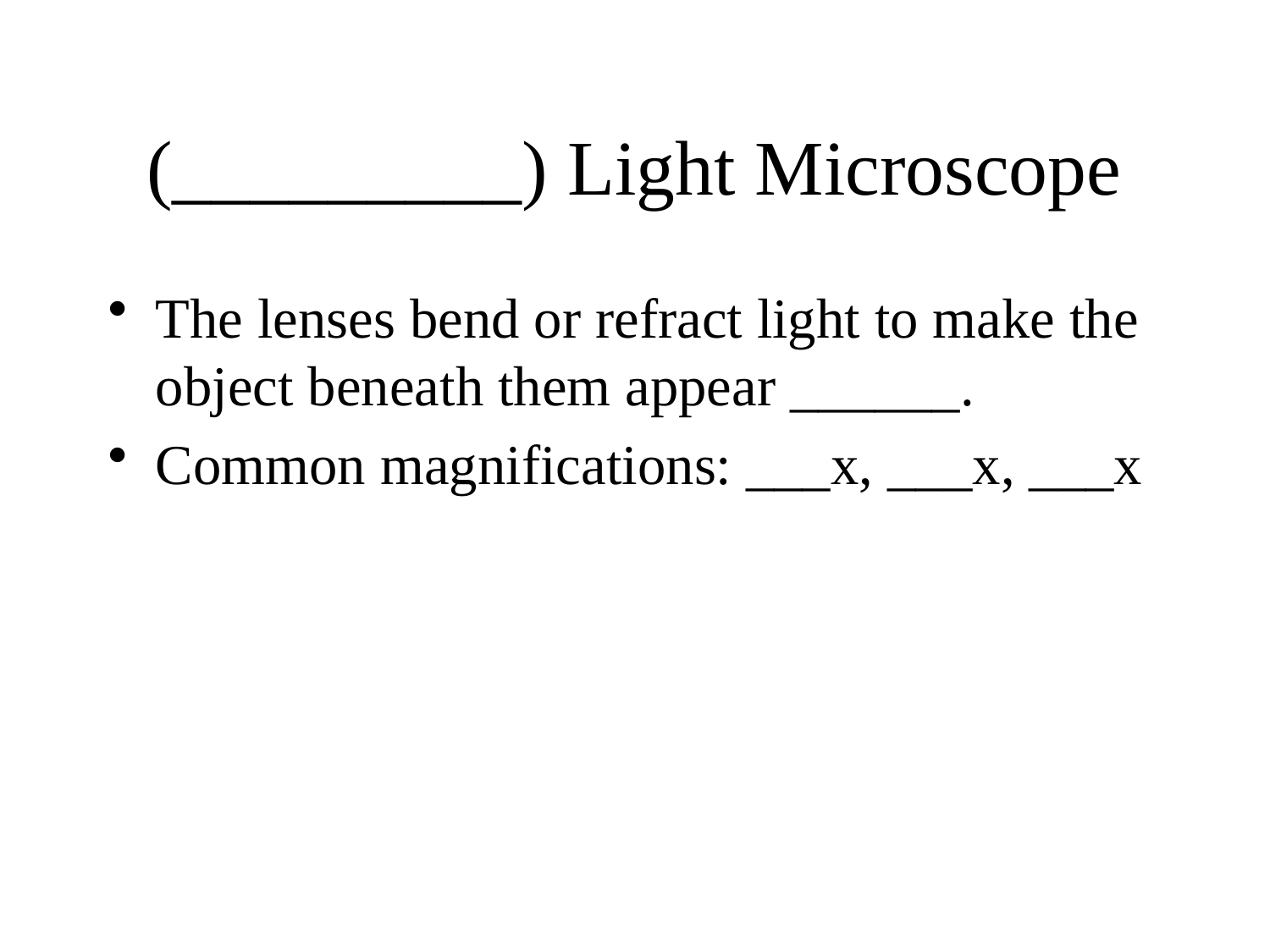

# (_________) Light Microscope
The lenses bend or refract light to make the object beneath them appear ______.
Common magnifications: ___x, ___x, ___x